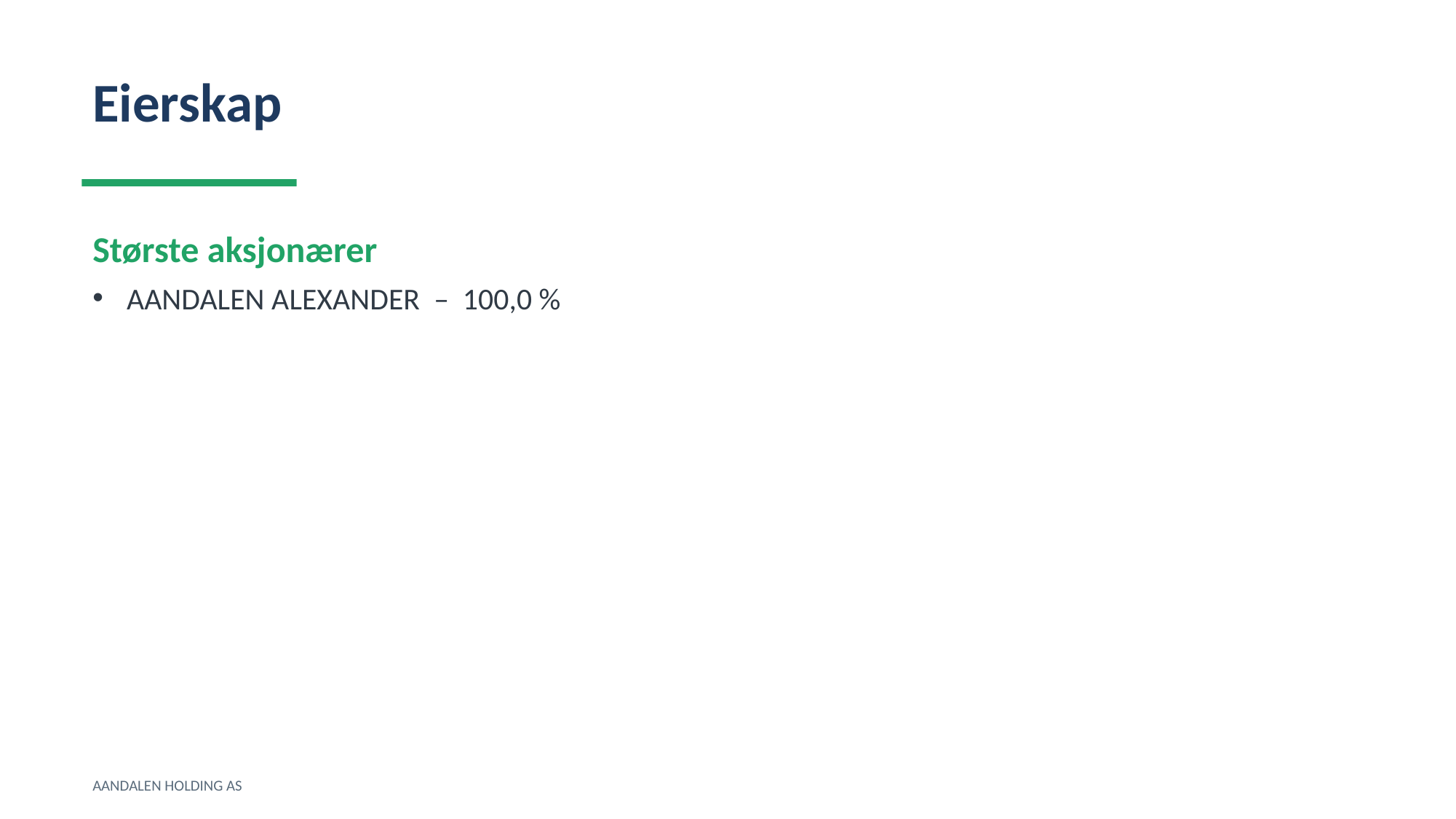

Eierskap

Største aksjonærer
AANDALEN ALEXANDER  –  100,0 %
AANDALEN HOLDING AS